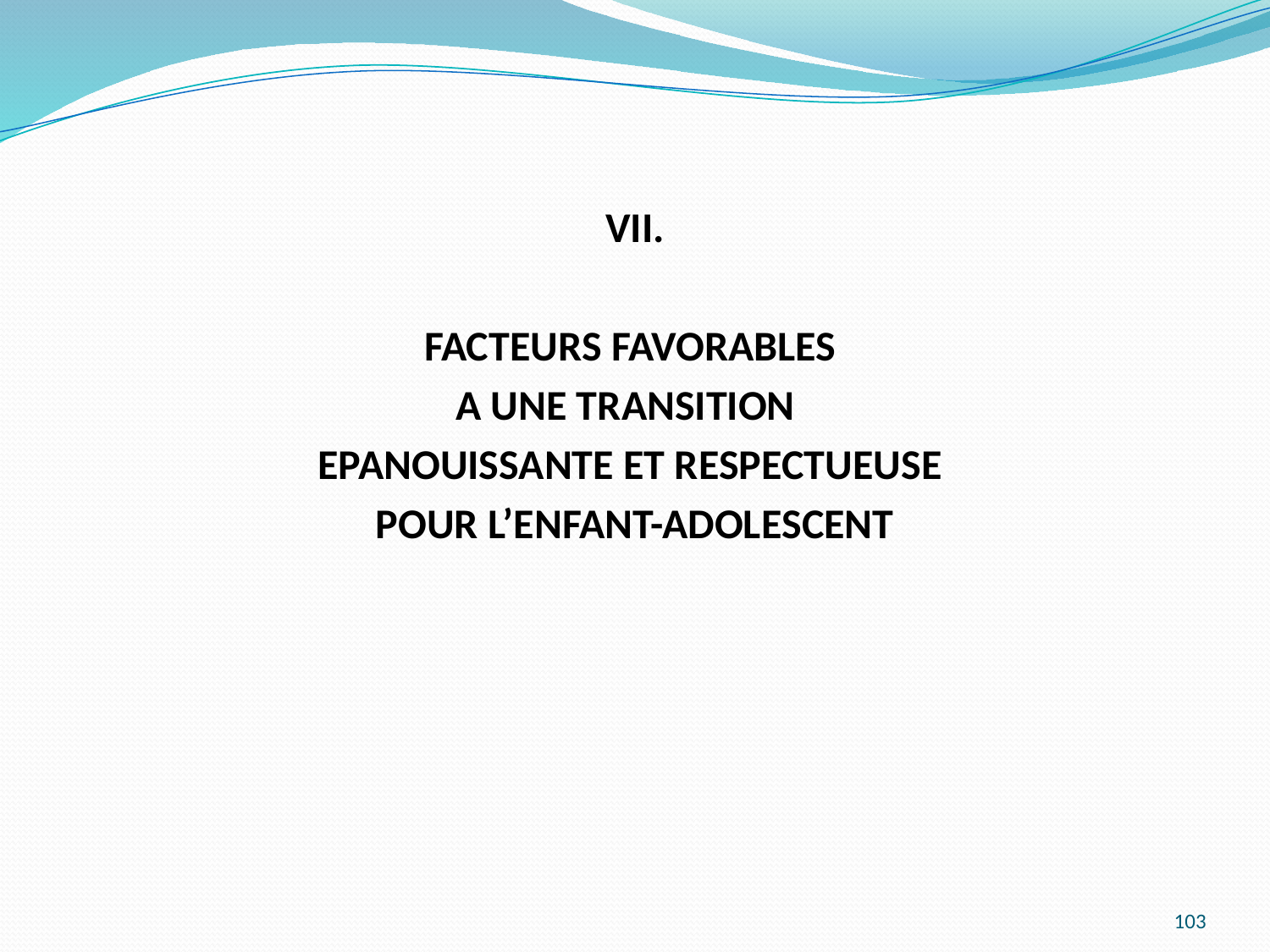

VII.

FACTEURS FAVORABLES
A UNE TRANSITION
EPANOUISSANTE ET RESPECTUEUSE
POUR L’ENFANT-ADOLESCENT
103